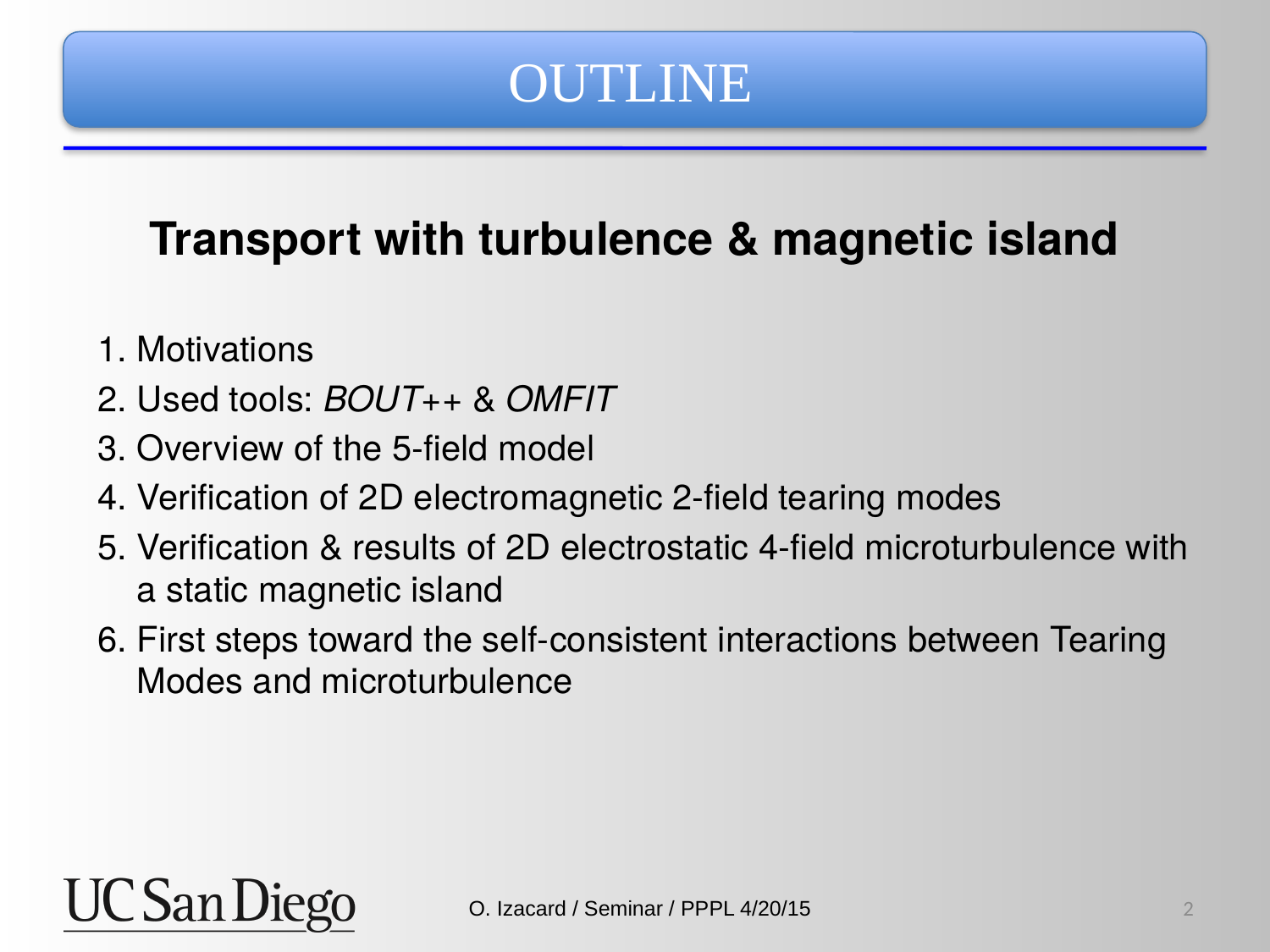

OUTLINE
Transport with turbulence & magnetic island
Motivations
Used tools: BOUT++ & OMFIT
Overview of the 5-field model
Verification of 2D electromagnetic 2-field tearing modes
Verification & results of 2D electrostatic 4-field microturbulence with a static magnetic island
First steps toward the self-consistent interactions between Tearing Modes and microturbulence
O. Izacard / Seminar / PPPL 4/20/15
2